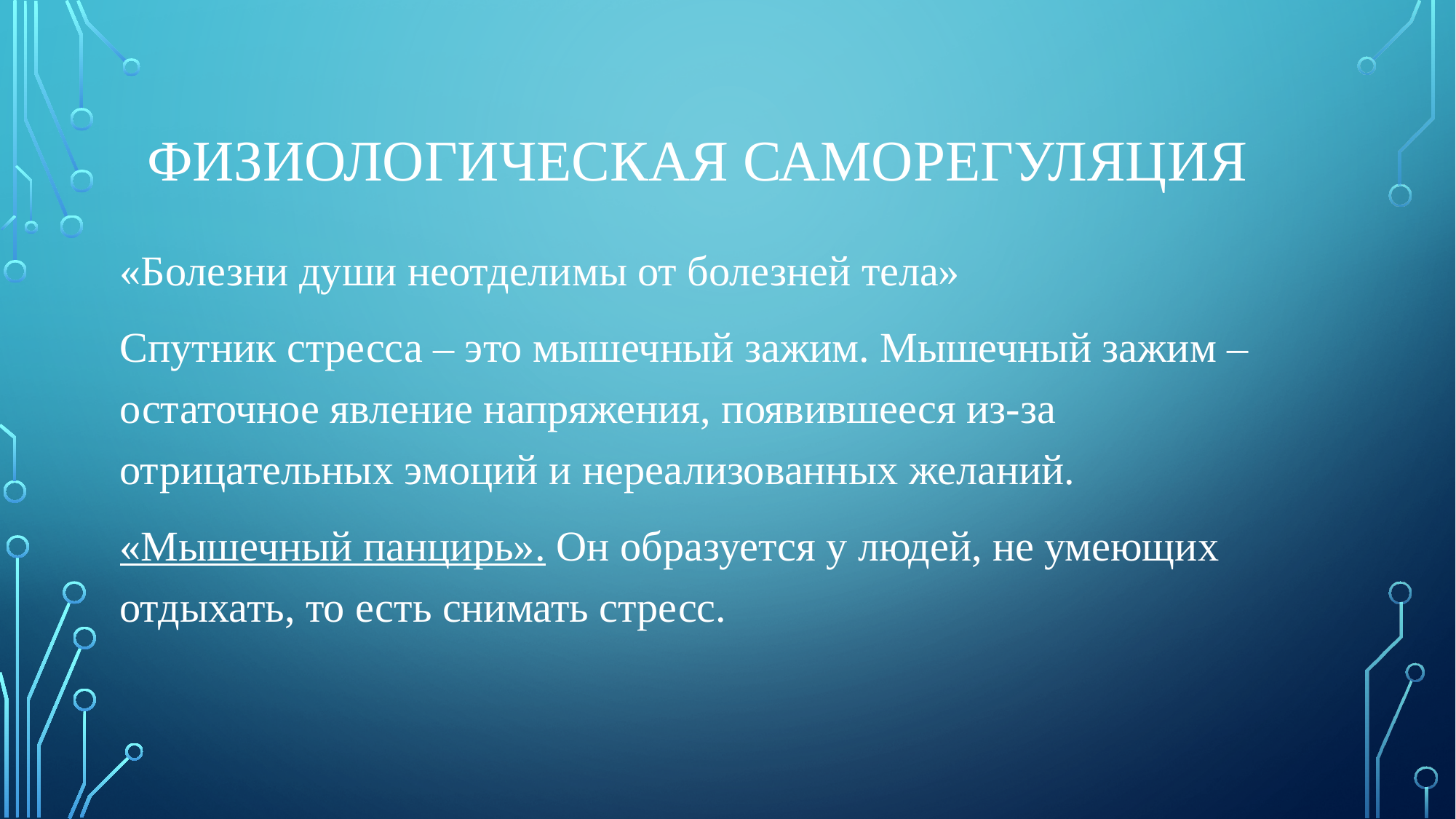

# Физиологическая саморегуляция
«Болезни души неотделимы от болезней тела»
Спутник стресса – это мышечный зажим. Мышечный зажим – остаточное явление напряжения, появившееся из-за отрицательных эмоций и нереализованных желаний.
«Мышечный панцирь». Он образуется у людей, не умеющих отдыхать, то есть снимать стресс.